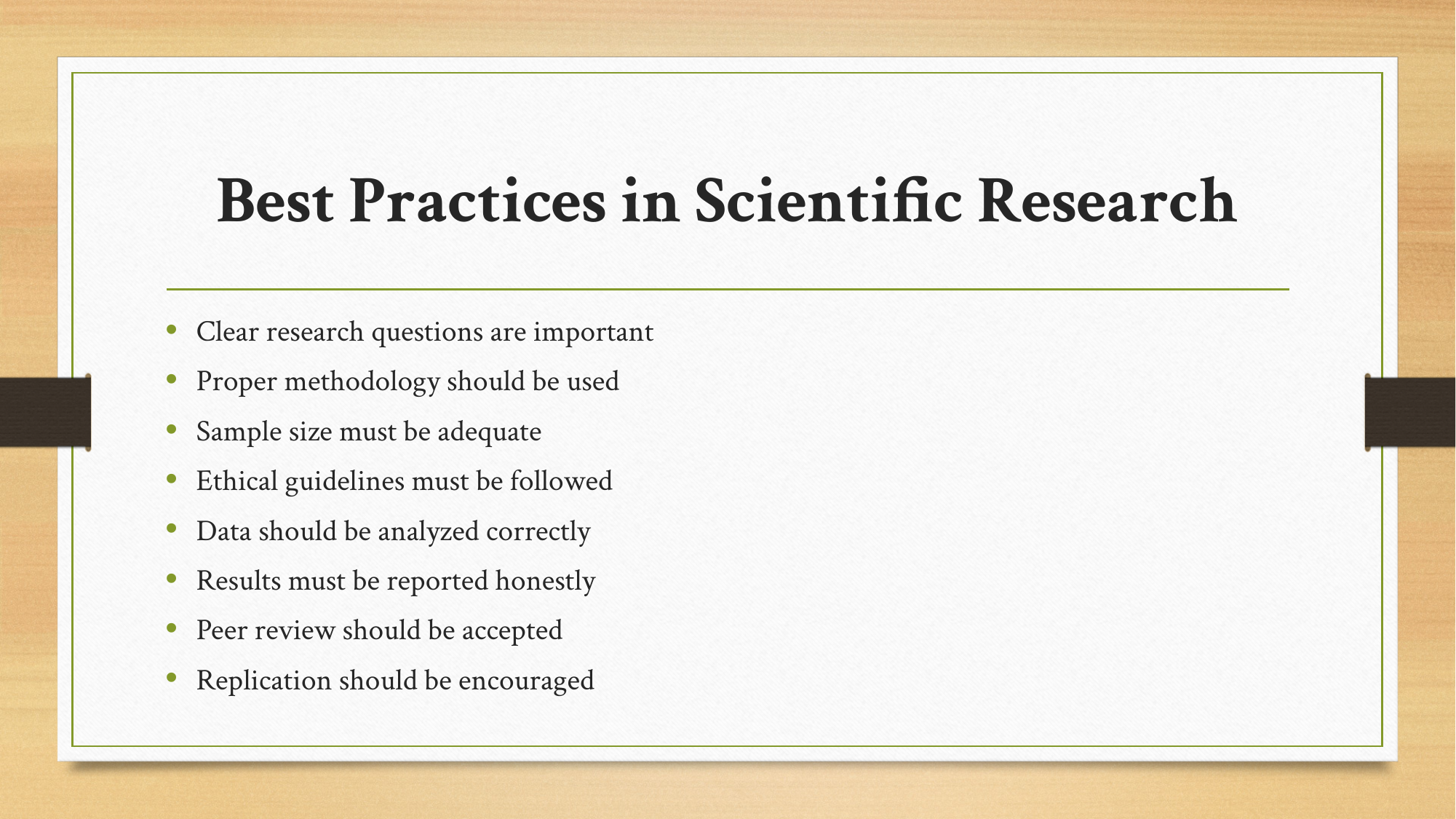

# Best Practices in Scientific Research
Clear research questions are important
Proper methodology should be used
Sample size must be adequate
Ethical guidelines must be followed
Data should be analyzed correctly
Results must be reported honestly
Peer review should be accepted
Replication should be encouraged